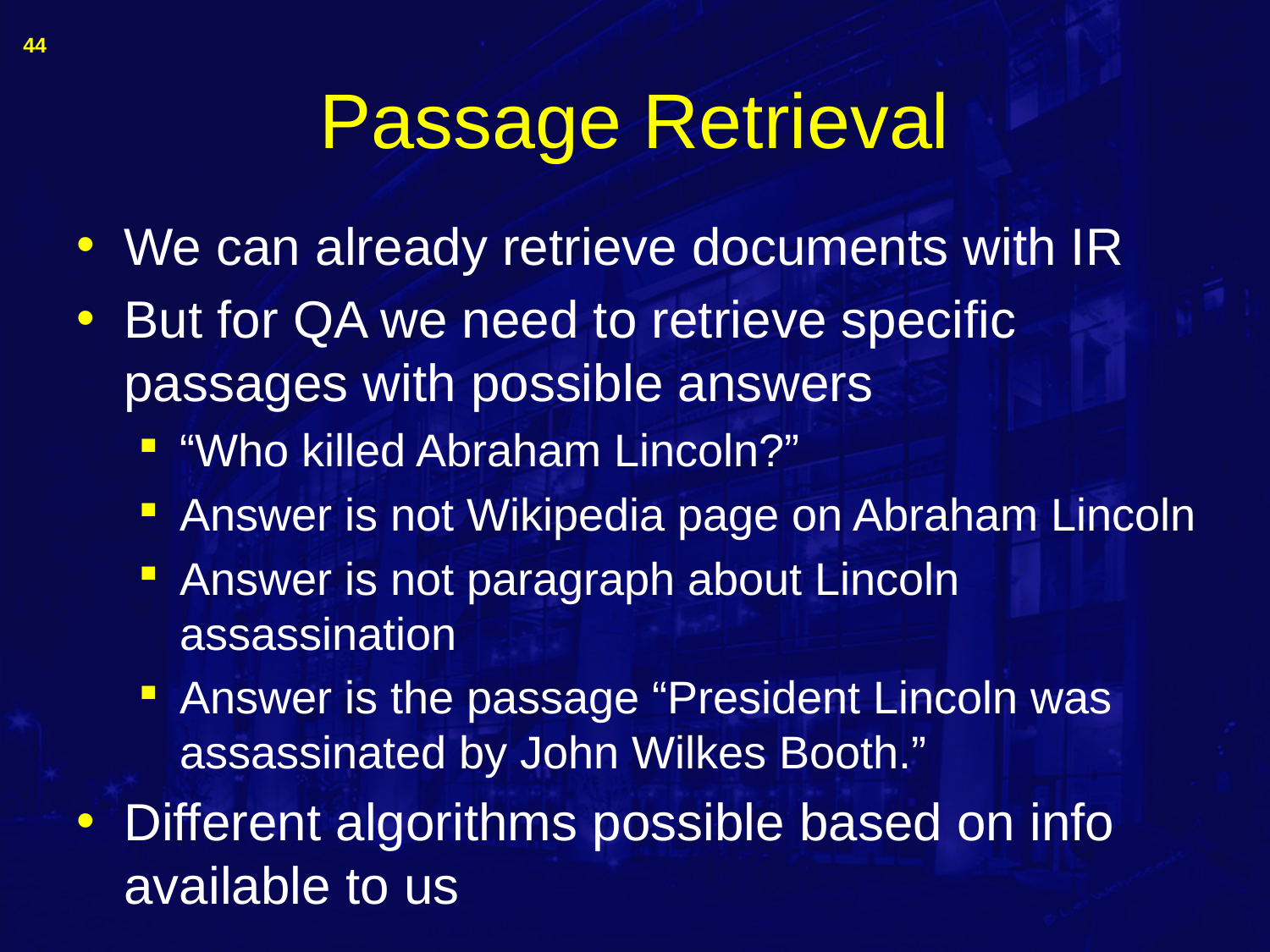

44
# Passage Retrieval
We can already retrieve documents with IR
But for QA we need to retrieve specific passages with possible answers
“Who killed Abraham Lincoln?”
Answer is not Wikipedia page on Abraham Lincoln
Answer is not paragraph about Lincoln assassination
Answer is the passage “President Lincoln was assassinated by John Wilkes Booth.”
Different algorithms possible based on info available to us